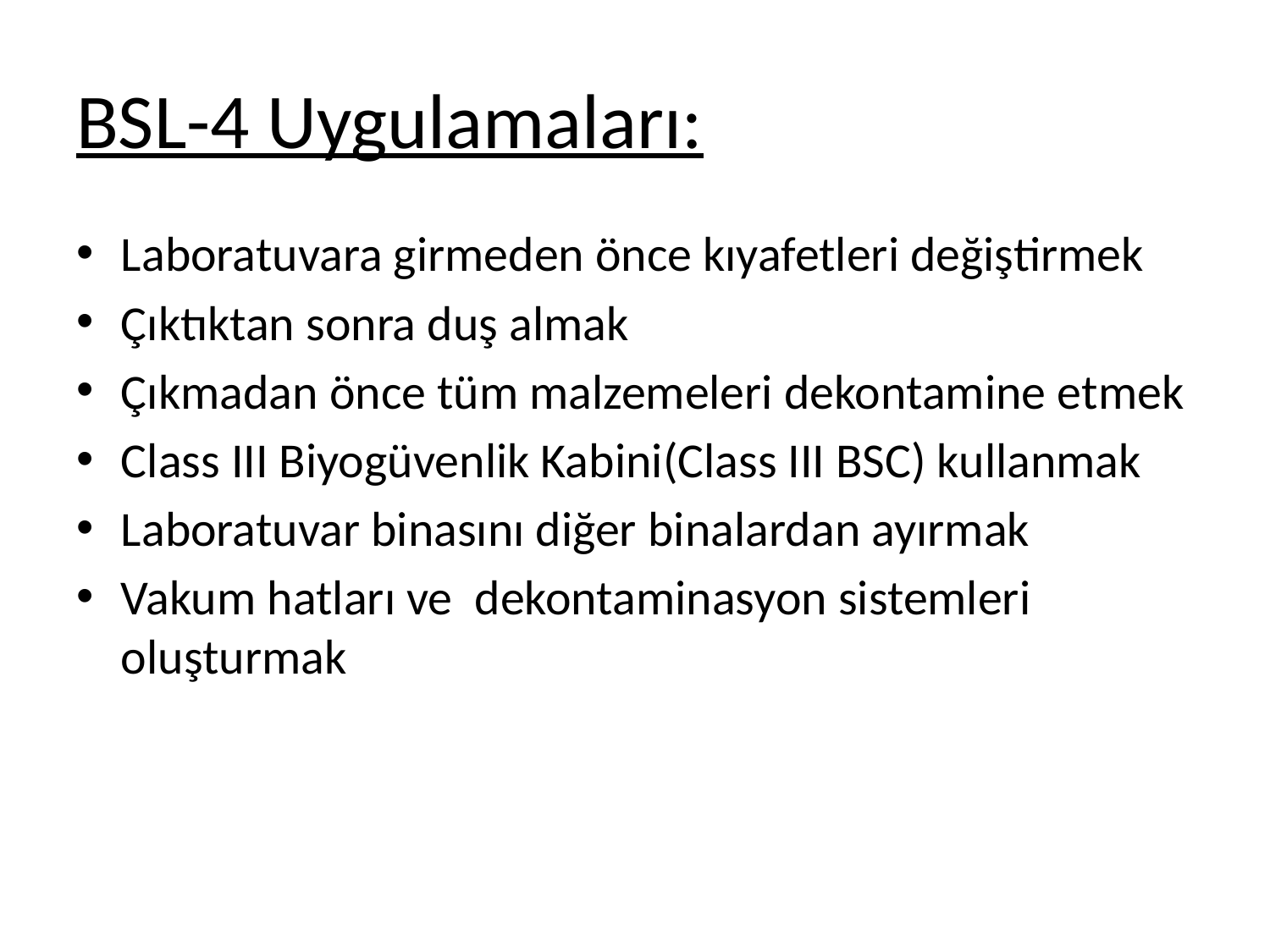

# BSL-4 Uygulamaları:
Laboratuvara girmeden önce kıyafetleri değiştirmek
Çıktıktan sonra duş almak
Çıkmadan önce tüm malzemeleri dekontamine etmek
Class III Biyogüvenlik Kabini(Class III BSC) kullanmak
Laboratuvar binasını diğer binalardan ayırmak
Vakum hatları ve  dekontaminasyon sistemleri oluşturmak